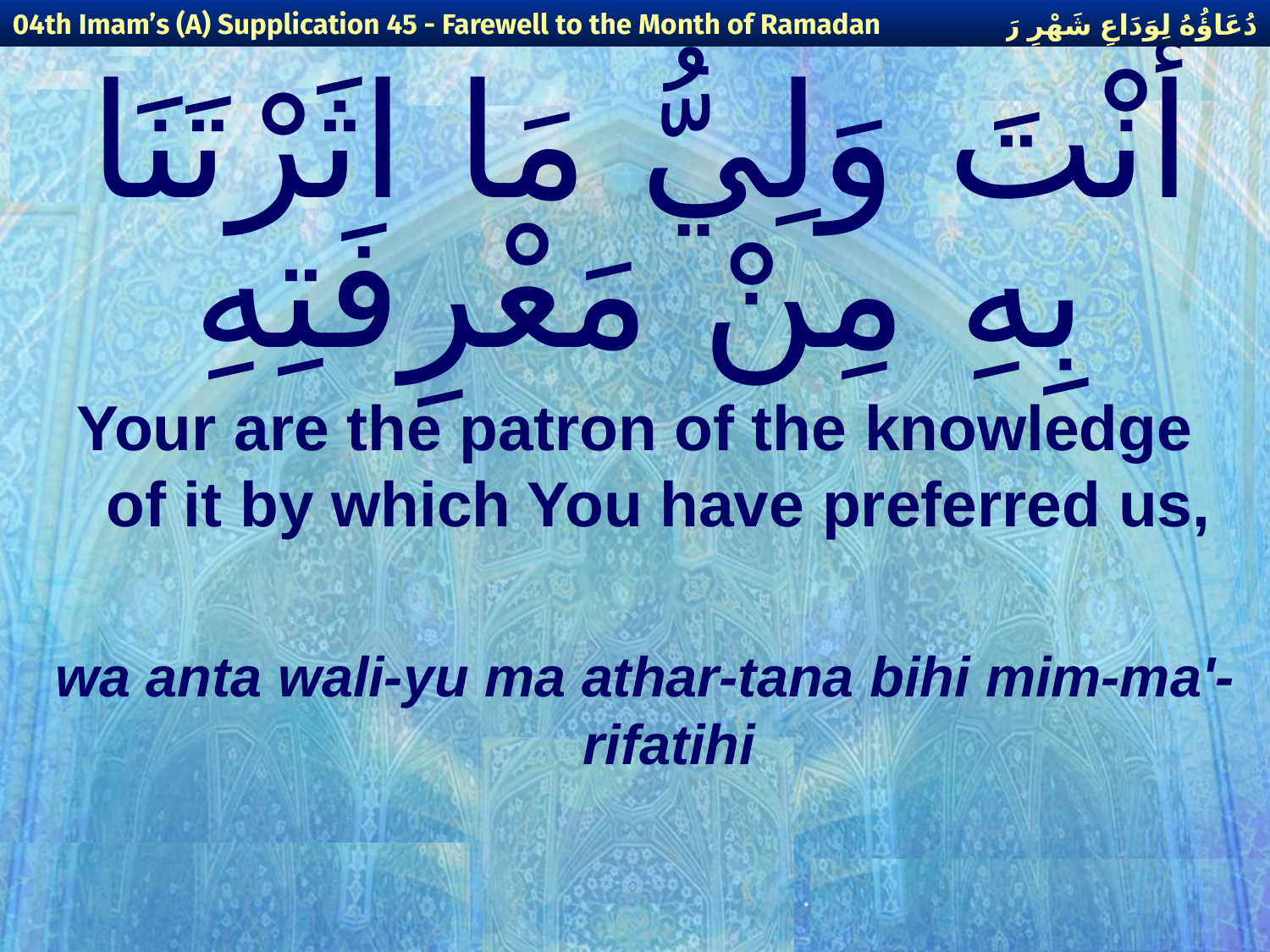

دُعَاؤُهُ لِوَدَاعِ شَهْرِ رَمَضَانَ
04th Imam’s (A) Supplication 45 - Farewell to the Month of Ramadan
# أَنْتَ وَلِيُّ مَا اثَرْتَنَا بِهِ مِنْ مَعْرِفَتِهِ
Your are the patron of the knowledge of it by which You have preferred us,
wa anta wali-yu ma athar-tana bihi mim-ma'-rifatihi